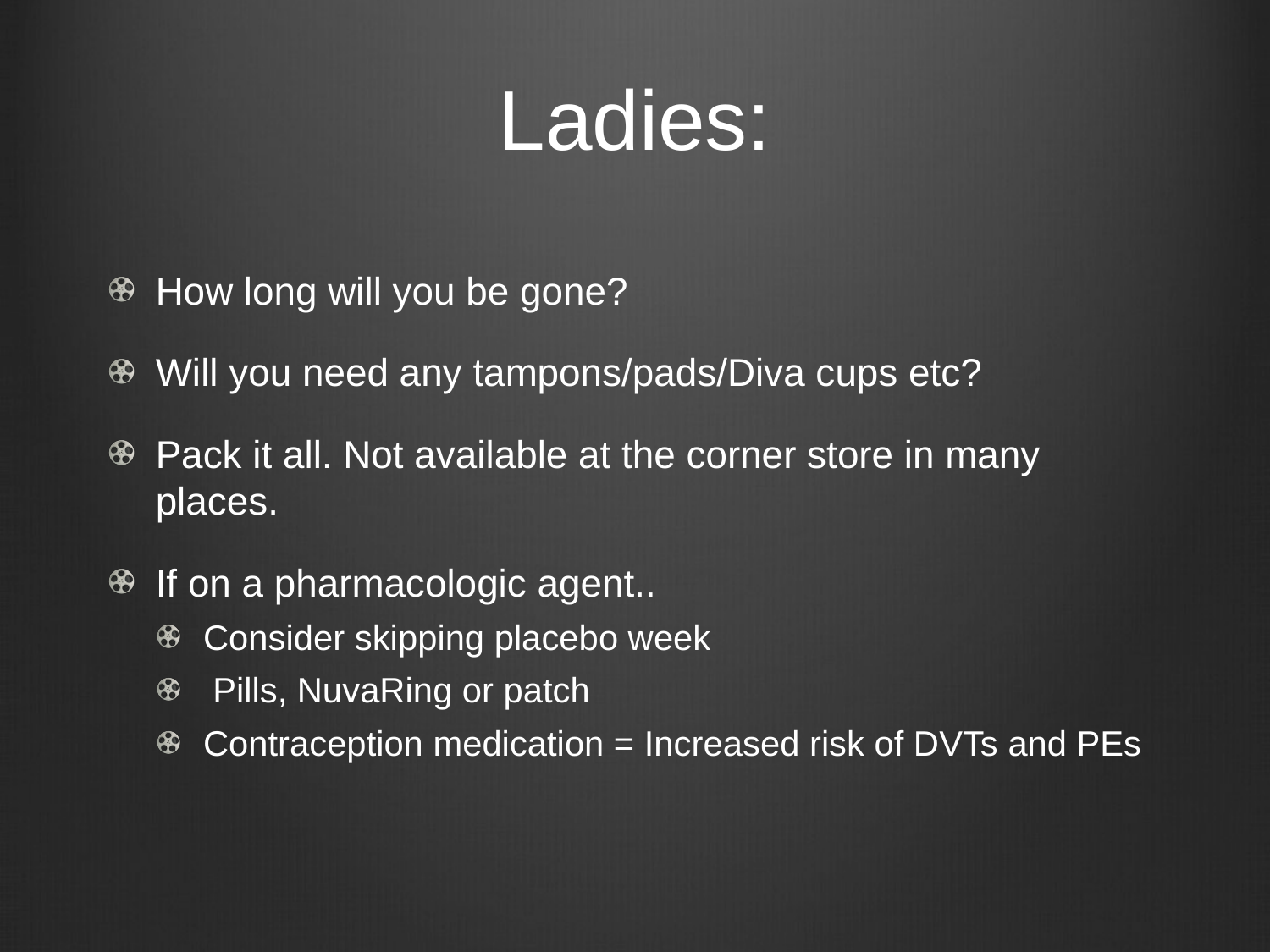

# Ladies:
How long will you be gone?
Will you need any tampons/pads/Diva cups etc?
Pack it all. Not available at the corner store in many places.
If on a pharmacologic agent..
Consider skipping placebo week
 Pills, NuvaRing or patch
Contraception medication = Increased risk of DVTs and PEs